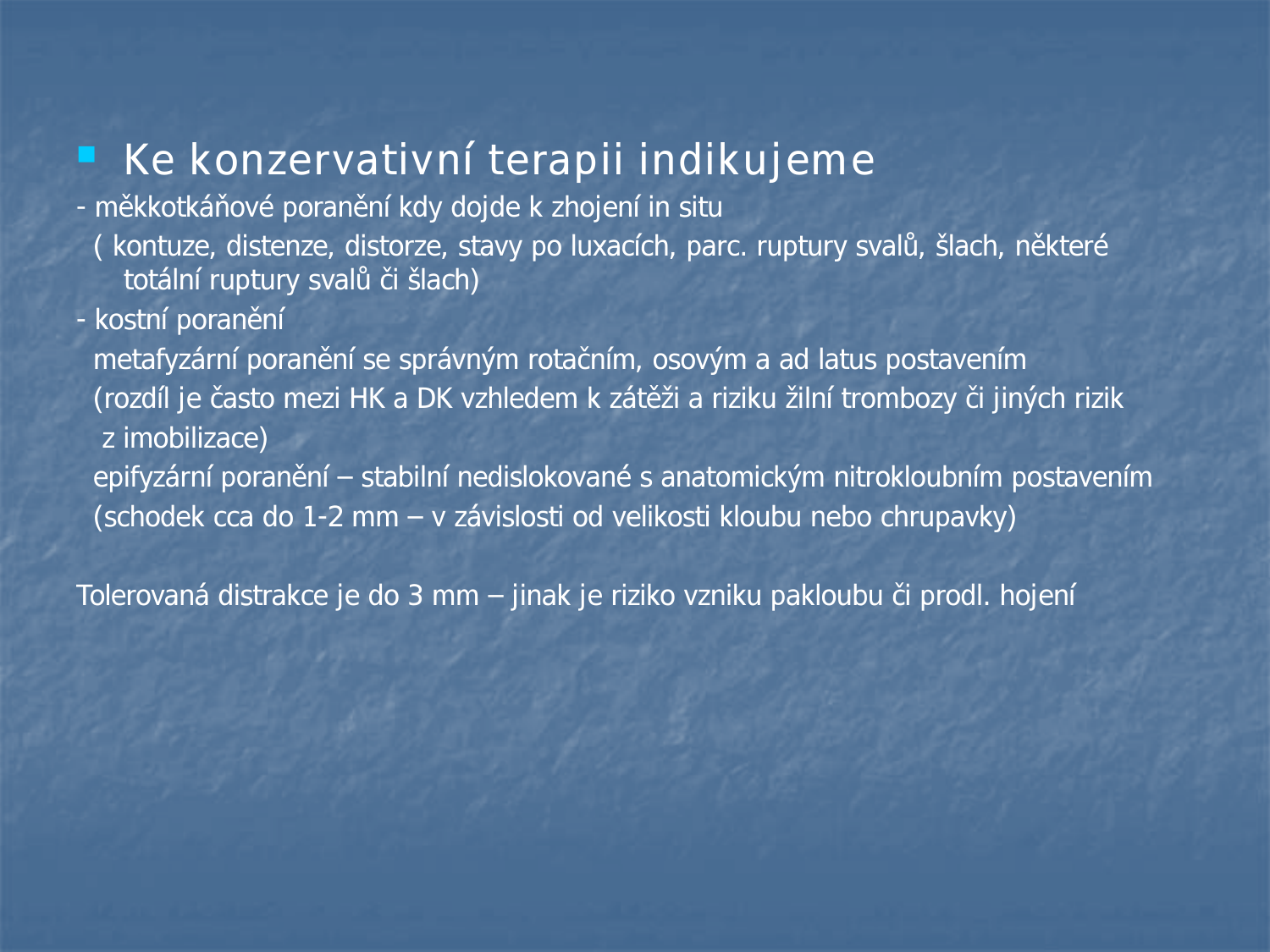

#
Ke konzervativní terapii indikujeme
- měkkotkáňové poranění kdy dojde k zhojení in situ
  ( kontuze, distenze, distorze, stavy po luxacích, parc. ruptury svalů, šlach, některé totální ruptury svalů či šlach)
- kostní poranění
  metafyzární poranění se správným rotačním, osovým a ad latus postavením
  (rozdíl je často mezi HK a DK vzhledem k zátěži a riziku žilní trombozy či jiných rizik
   z imobilizace)
  epifyzární poranění – stabilní nedislokované s anatomickým nitrokloubním postavením
  (schodek cca do 1-2 mm – v závislosti od velikosti kloubu nebo chrupavky)

Tolerovaná distrakce je do 3 mm – jinak je riziko vzniku pakloubu či prodl. hojení